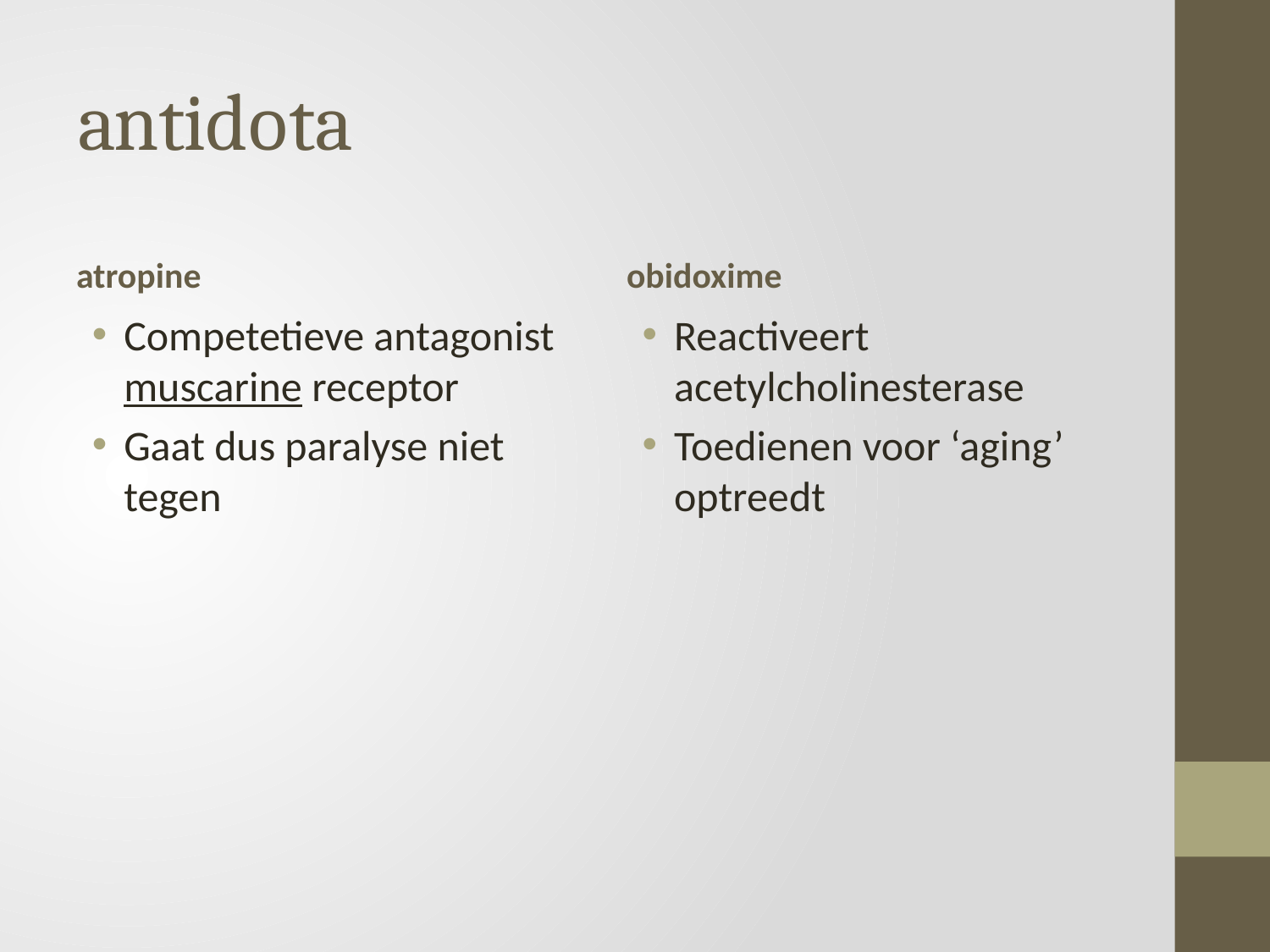

# antidota
atropine
obidoxime
Competetieve antagonist muscarine receptor
Gaat dus paralyse niet tegen
Reactiveert acetylcholinesterase
Toedienen voor ‘aging’ optreedt